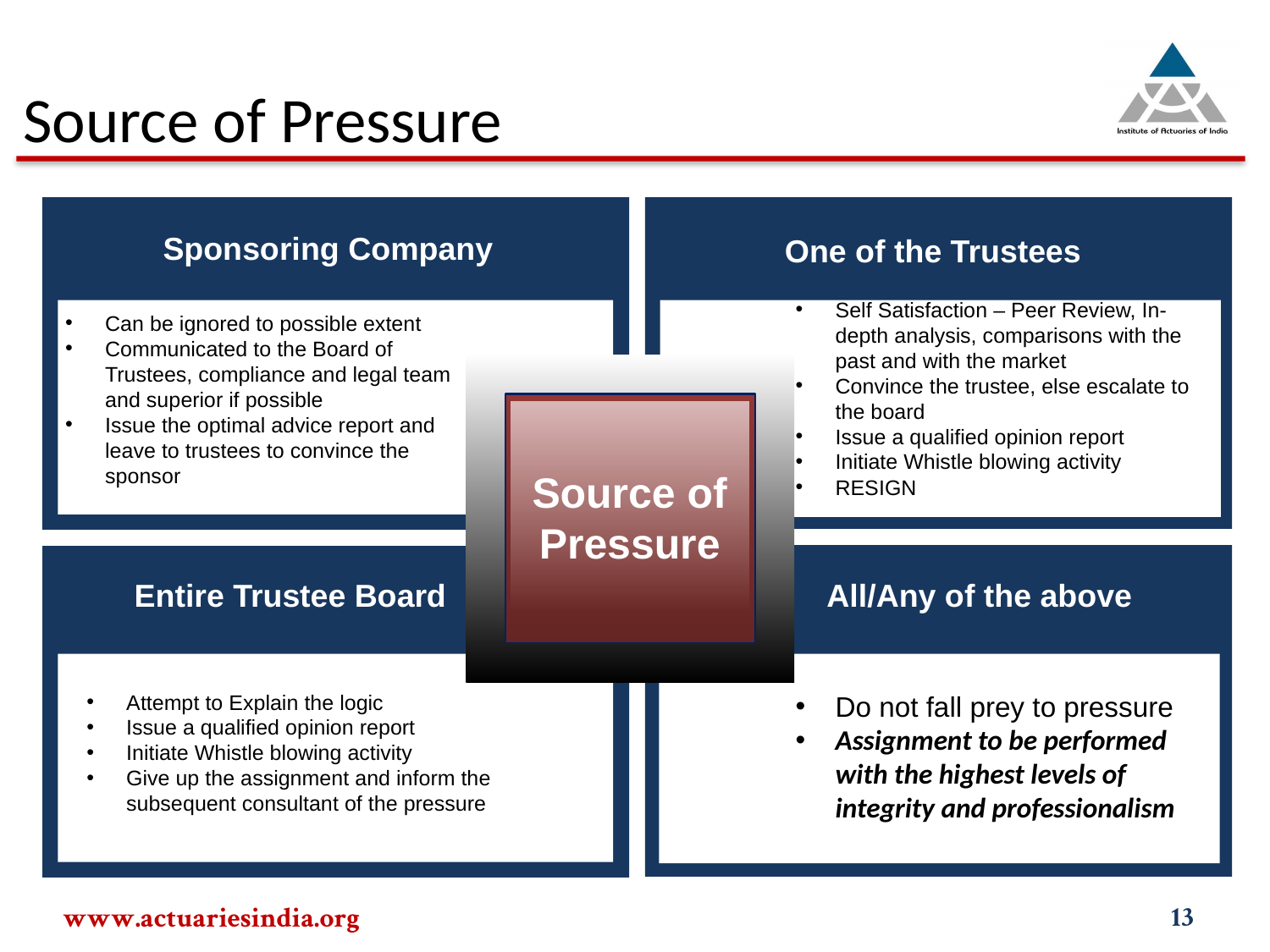

# Source of Pressure

Sponsoring Company
One of the Trustees
Self Satisfaction – Peer Review, In-depth analysis, comparisons with the past and with the market
Convince the trustee, else escalate to the board
Issue a qualified opinion report
Initiate Whistle blowing activity
RESIGN

Can be ignored to possible extent
Communicated to the Board of Trustees, compliance and legal team and superior if possible
Issue the optimal advice report and leave to trustees to convince the sponsor

Source of Pressure

Entire Trustee Board
All/Any of the above

Do not fall prey to pressure
Assignment to be performed with the highest levels of integrity and professionalism

Attempt to Explain the logic
Issue a qualified opinion report
Initiate Whistle blowing activity
Give up the assignment and inform the subsequent consultant of the pressure

www.actuariesindia.org
13